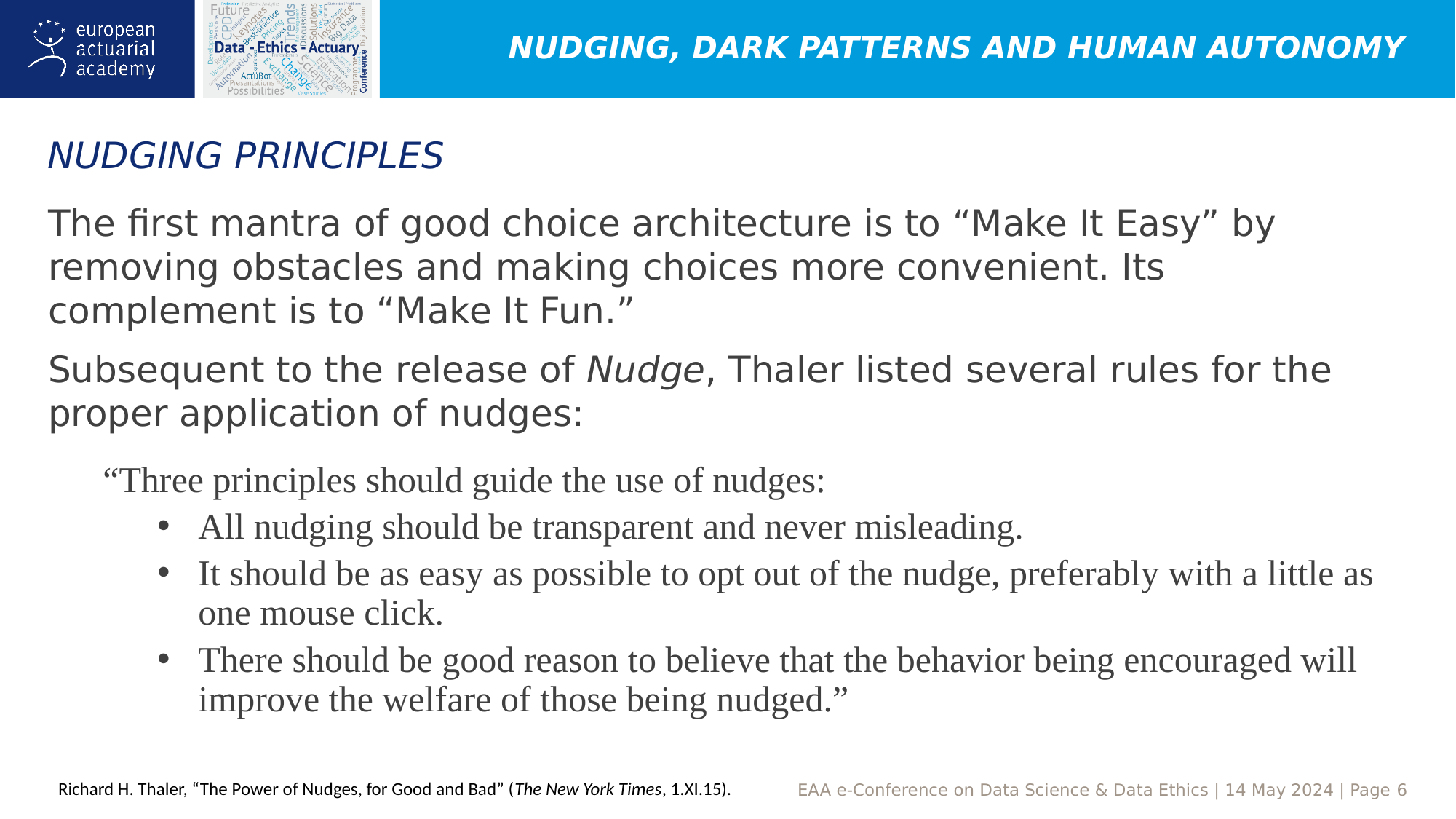

Nudging, dark patterns and human autonomy
NUDGING principles
The first mantra of good choice architecture is to “Make It Easy” by removing obstacles and making choices more convenient. Its complement is to “Make It Fun.”
Subsequent to the release of Nudge, Thaler listed several rules for the proper application of nudges:
“Three principles should guide the use of nudges:
All nudging should be transparent and never misleading.
It should be as easy as possible to opt out of the nudge, preferably with a little as one mouse click.
There should be good reason to believe that the behavior being encouraged will improve the welfare of those being nudged.”
Richard H. Thaler, “The Power of Nudges, for Good and Bad” (The New York Times, 1.XI.15).